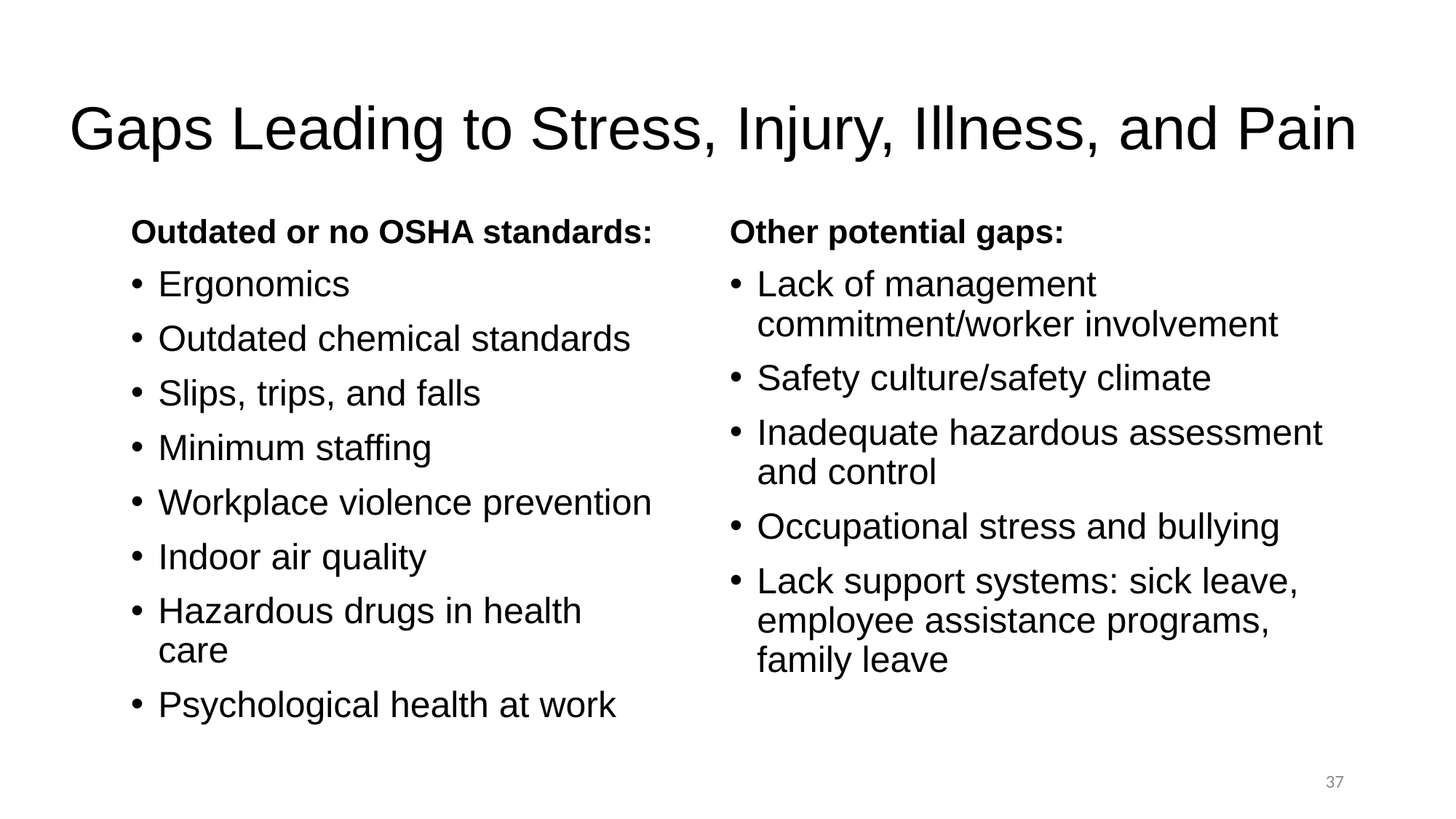

# Gaps Leading to Stress, Injury, Illness, and Pain
Outdated or no OSHA standards:
Ergonomics
Outdated chemical standards
Slips, trips, and falls
Minimum staffing
Workplace violence prevention
Indoor air quality
Hazardous drugs in health care
Psychological health at work

Other potential gaps:
Lack of management commitment/worker involvement
Safety culture/safety climate
Inadequate hazardous assessment and control
Occupational stress and bullying
Lack support systems: sick leave, employee assistance programs, family leave
37